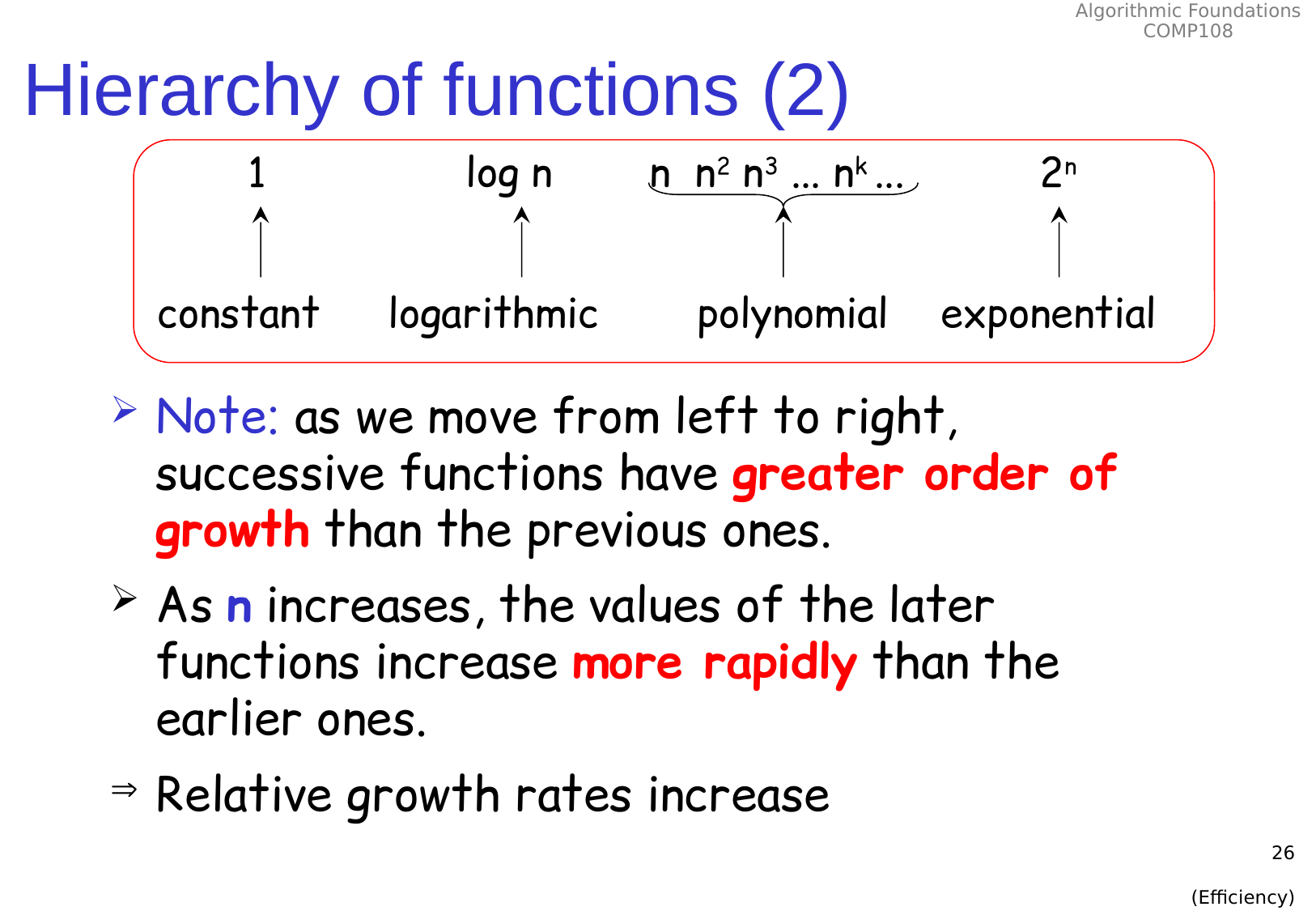

# Hierarchy of functions (2)

1
log n
n  n2 n3 ... nk ...
2n

constant
logarithmic
polynomial
exponential
Note: as we move from left to right, successive functions have greater order of growth than the previous ones.
As n increases, the values of the later functions increase more rapidly than the earlier ones.
Relative growth rates increase
26

(Efficiency)